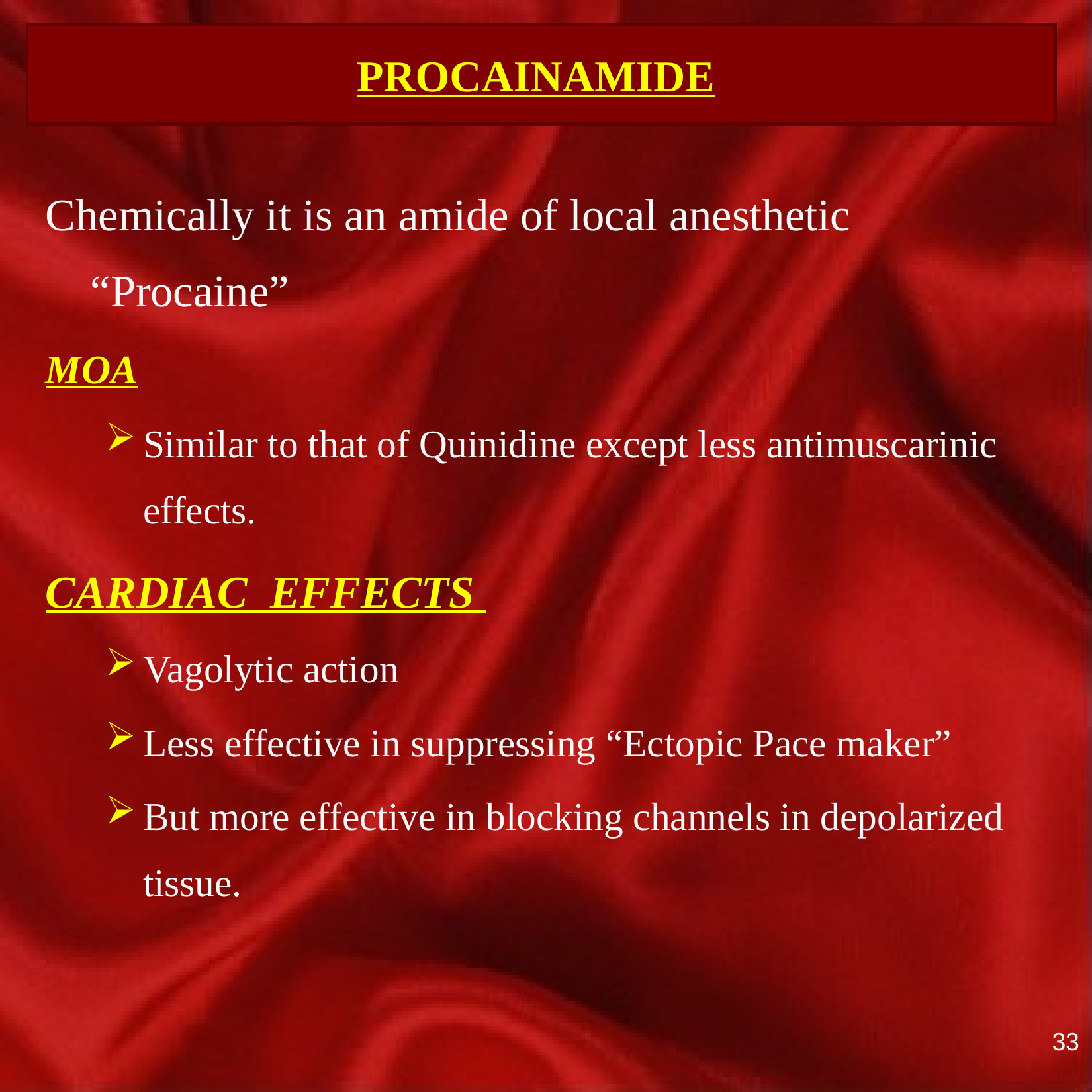

# PROCAINAMIDE
Chemically it is an amide of local anesthetic “Procaine”
MOA
Similar to that of Quinidine except less antimuscarinic effects.
CARDIAC  EFFECTS
Vagolytic action
Less effective in suppressing “Ectopic Pace maker”
But more effective in blocking channels in depolarized tissue.

33